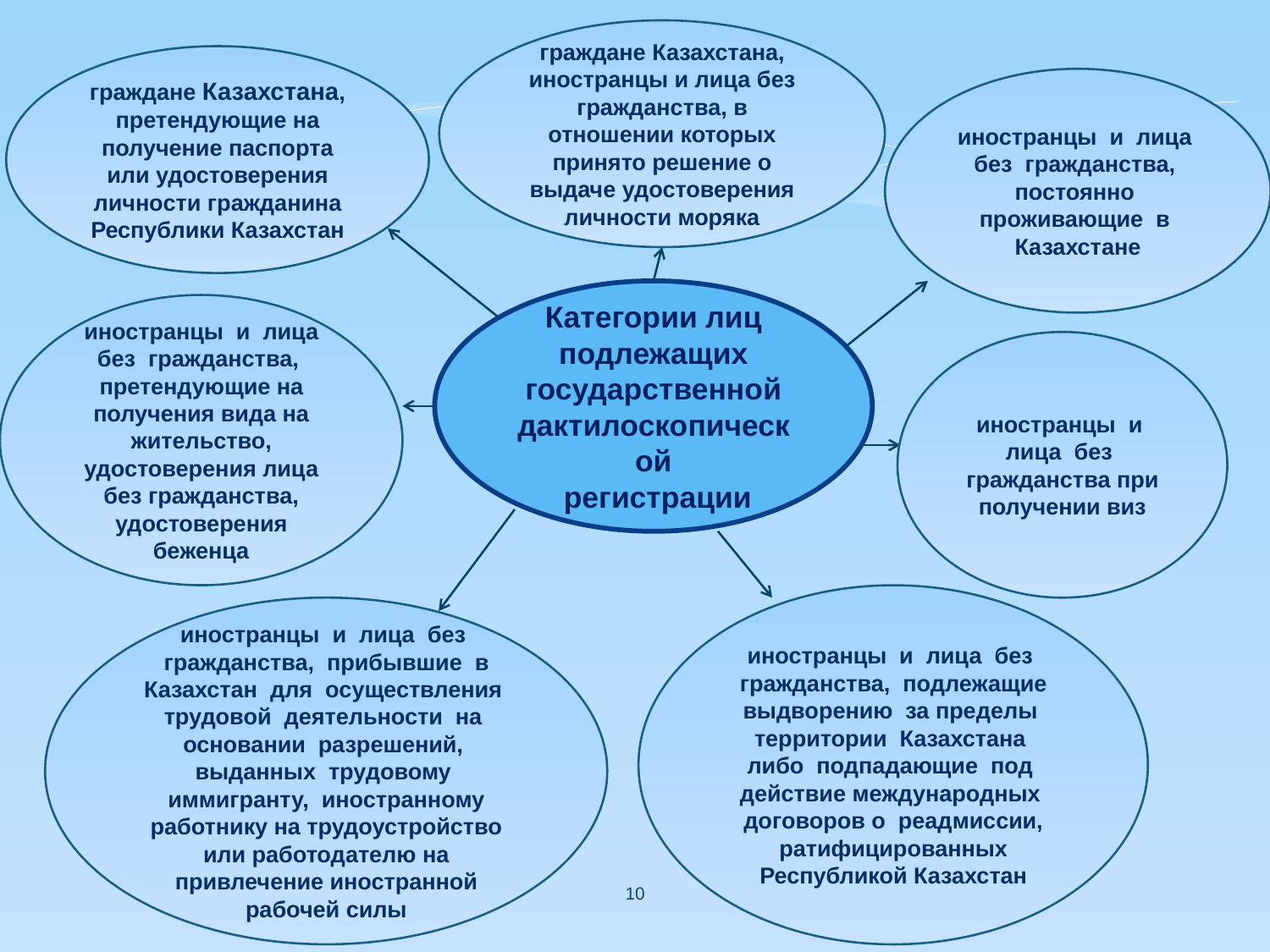

граждане Казахстана, иностранцы и лица без гражданства, в отношении которых принято решение о выдаче удостоверения личности моряка
граждане Казахстана, претендующие на получение паспорта или удостоверения личности гражданина Республики Казахстан
иностранцы  и  лица  без  гражданства,  постоянно  проживающие  в  Казахстане
Категории лиц подлежащих
государственной дактилоскопической
 регистрации
 иностранцы  и  лица  без  гражданства,  претендующие на получения вида на жительство, удостоверения лица без гражданства, удостоверения беженца
иностранцы  и  лица  без  гражданства при получении виз
иностранцы  и  лица  без  гражданства,  подлежащие выдворению  за пределы  территории  Казахстана  либо  подпадающие  под  действие международных  договоров о  реадмиссии, ратифицированных Республикой Казахстан
иностранцы  и  лица  без  гражданства,  прибывшие  в Казахстан  для  осуществления  трудовой  деятельности  на  основании  разрешений,  выданных  трудовому  иммигранту,  иностранному работнику на трудоустройство или работодателю на привлечение иностранной рабочей силы

10